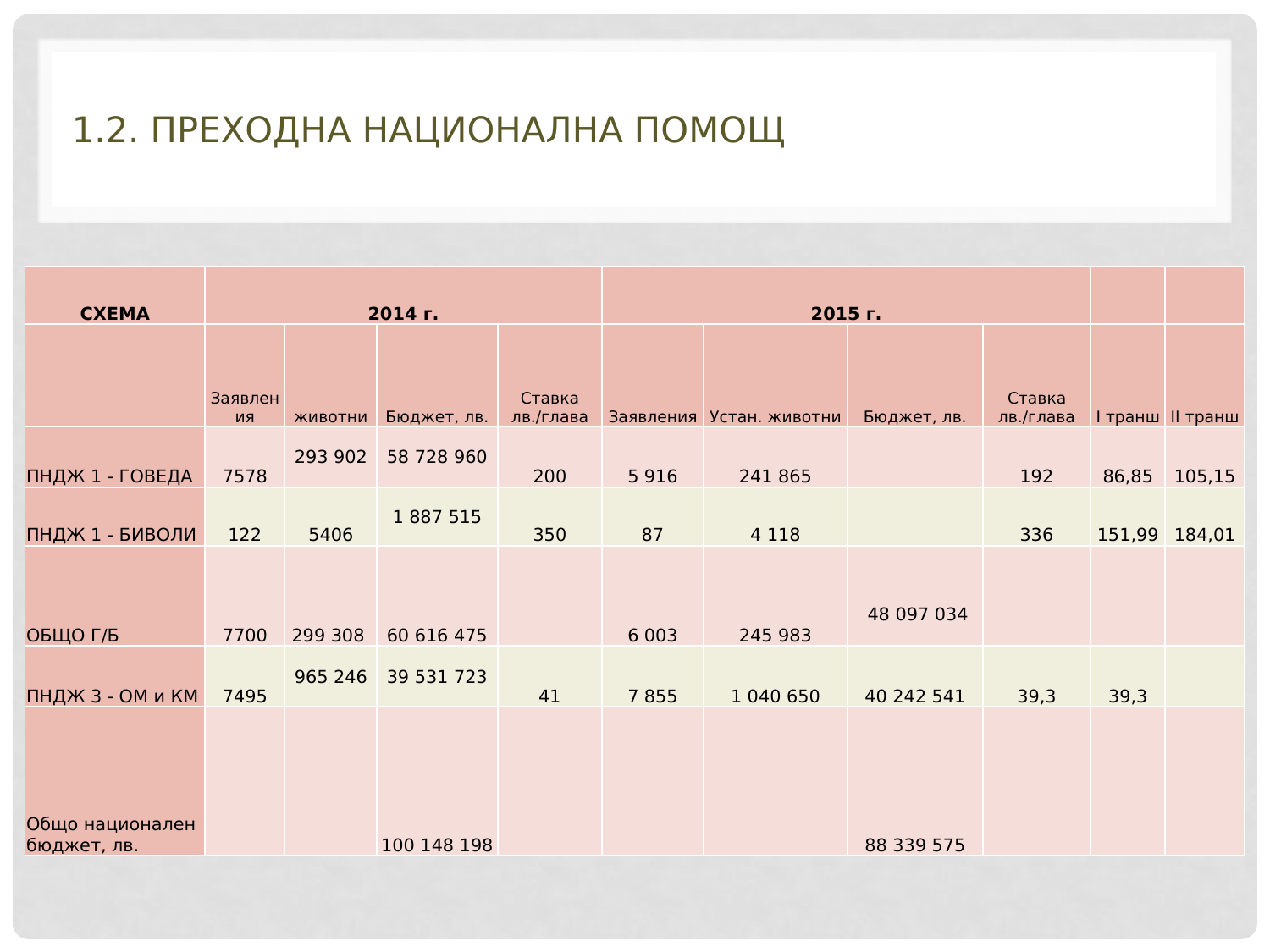

# 1.2. ПРЕХОДНА НАЦИОНАЛНА ПОМОЩ
| СХЕМА | 2014 г. |  |  |  | 2015 г. |  |  |  |  |  |
| --- | --- | --- | --- | --- | --- | --- | --- | --- | --- | --- |
|  | Заявления | животни | Бюджет, лв. | Ставка лв./глава | Заявления | Устан. животни | Бюджет, лв. | Ставка лв./глава | I транш | II транш |
| ПНДЖ 1 - ГОВЕДА | 7578 | 293 902 | 58 728 960 | 200 | 5 916 | 241 865 |  | 192 | 86,85 | 105,15 |
| ПНДЖ 1 - БИВОЛИ | 122 | 5406 | 1 887 515 | 350 | 87 | 4 118 |  | 336 | 151,99 | 184,01 |
| ОБЩО Г/Б | 7700 | 299 308 | 60 616 475 |  | 6 003 | 245 983 | 48 097 034 |  |  |  |
| ПНДЖ 3 - ОМ и КМ | 7495 | 965 246 | 39 531 723 | 41 | 7 855 | 1 040 650 | 40 242 541 | 39,3 | 39,3 |  |
| Общо национален бюджет, лв. |  |  | 100 148 198 |  |  |  | 88 339 575 |  |  |  |